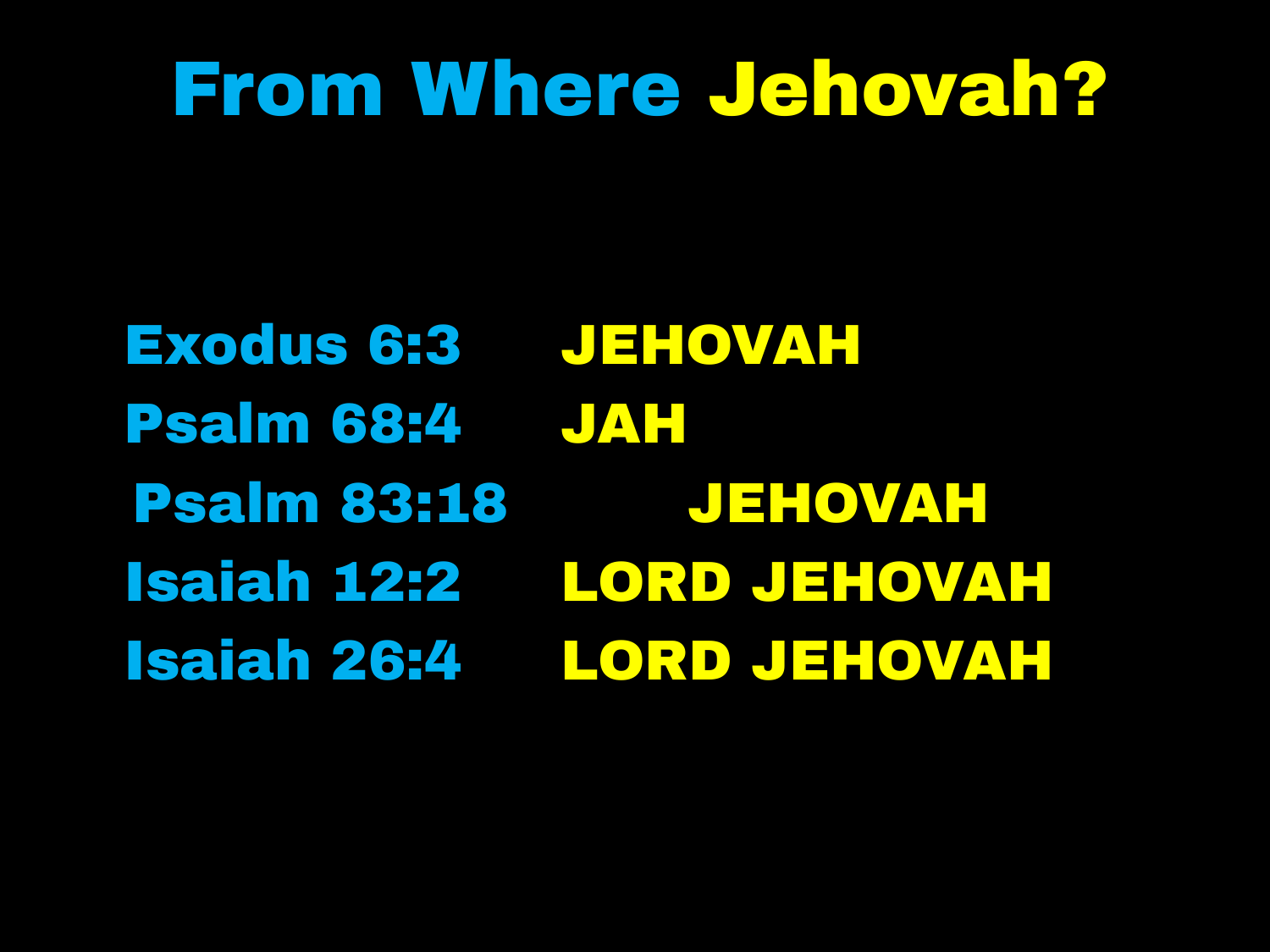

# From Where Jehovah?

	Exodus 6:3	   JEHOVAH
	Psalm 68:4	   JAH
   Psalm 83:18	   JEHOVAH
	Isaiah 12:2	   LORD JEHOVAH
	Isaiah 26:4	   LORD JEHOVAH